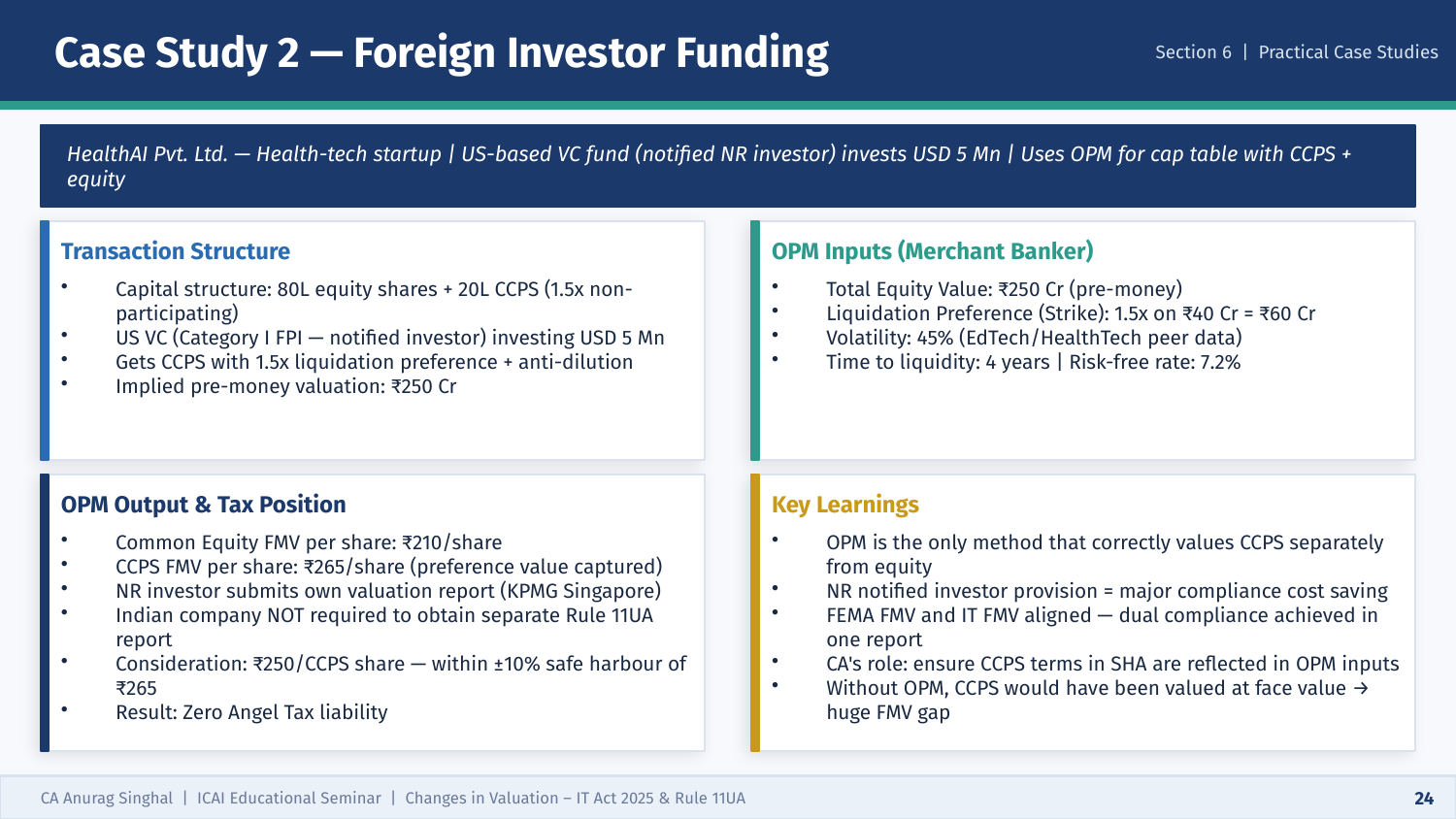

Case Study 2 — Foreign Investor Funding
Section 6  |  Practical Case Studies

HealthAI Pvt. Ltd. — Health-tech startup | US-based VC fund (notified NR investor) invests USD 5 Mn | Uses OPM for cap table with CCPS + equity

Transaction Structure
OPM Inputs (Merchant Banker)
Capital structure: 80L equity shares + 20L CCPS (1.5x non-participating)
US VC (Category I FPI — notified investor) investing USD 5 Mn
Gets CCPS with 1.5x liquidation preference + anti-dilution
Implied pre-money valuation: ₹250 Cr
Total Equity Value: ₹250 Cr (pre-money)
Liquidation Preference (Strike): 1.5x on ₹40 Cr = ₹60 Cr
Volatility: 45% (EdTech/HealthTech peer data)
Time to liquidity: 4 years | Risk-free rate: 7.2%

OPM Output & Tax Position
Key Learnings
Common Equity FMV per share: ₹210/share
CCPS FMV per share: ₹265/share (preference value captured)
NR investor submits own valuation report (KPMG Singapore)
Indian company NOT required to obtain separate Rule 11UA report
Consideration: ₹250/CCPS share — within ±10% safe harbour of ₹265
Result: Zero Angel Tax liability
OPM is the only method that correctly values CCPS separately from equity
NR notified investor provision = major compliance cost saving
FEMA FMV and IT FMV aligned — dual compliance achieved in one report
CA's role: ensure CCPS terms in SHA are reflected in OPM inputs
Without OPM, CCPS would have been valued at face value → huge FMV gap

CA Anurag Singhal  |  ICAI Educational Seminar  |  Changes in Valuation – IT Act 2025 & Rule 11UA
24